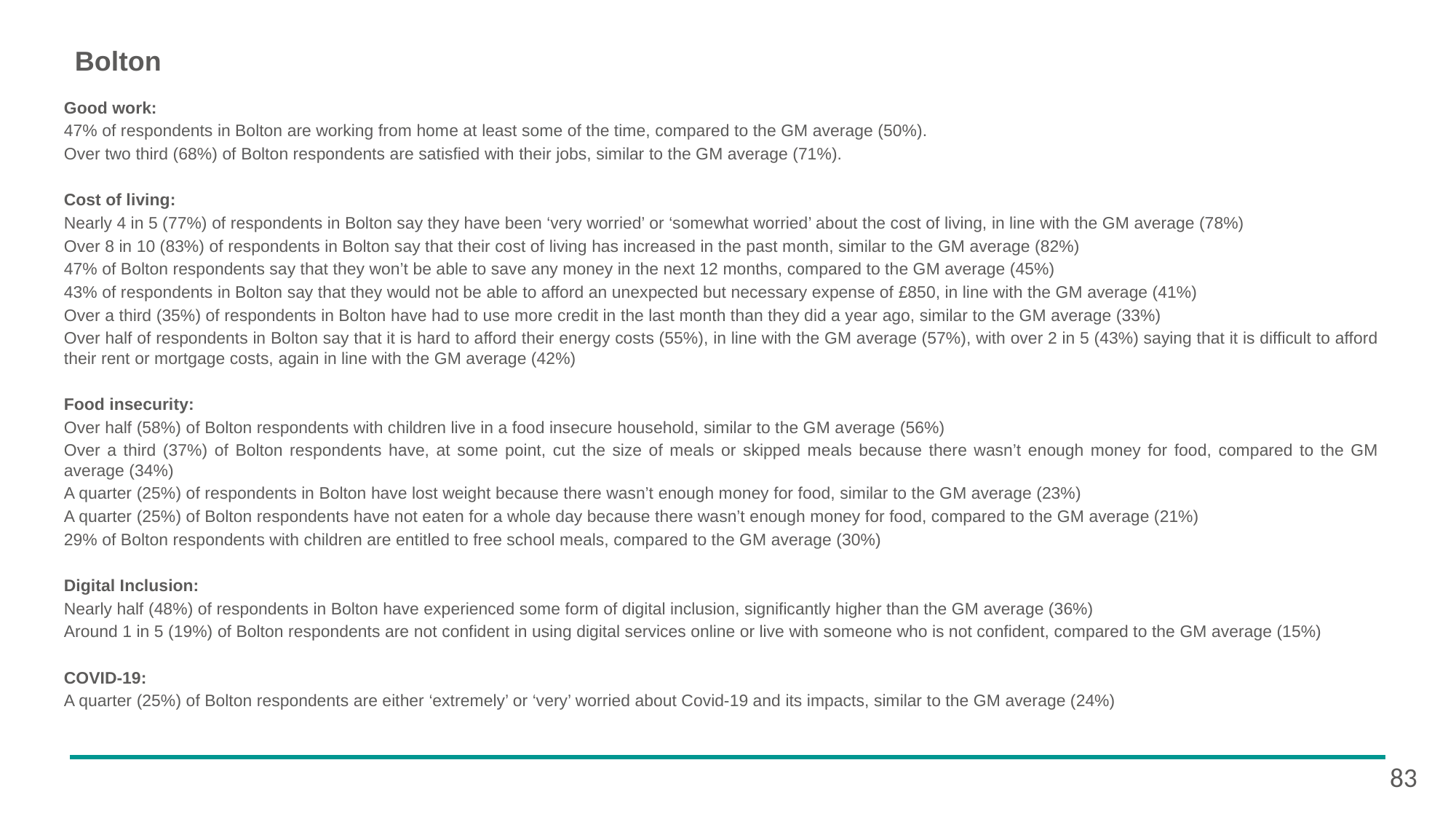

# Bolton
Good work:
47% of respondents in Bolton are working from home at least some of the time, compared to the GM average (50%).
Over two third (68%) of Bolton respondents are satisfied with their jobs, similar to the GM average (71%).

Cost of living:
Nearly 4 in 5 (77%) of respondents in Bolton say they have been ‘very worried’ or ‘somewhat worried’ about the cost of living, in line with the GM average (78%)
Over 8 in 10 (83%) of respondents in Bolton say that their cost of living has increased in the past month, similar to the GM average (82%)
47% of Bolton respondents say that they won’t be able to save any money in the next 12 months, compared to the GM average (45%)
43% of respondents in Bolton say that they would not be able to afford an unexpected but necessary expense of £850, in line with the GM average (41%)
Over a third (35%) of respondents in Bolton have had to use more credit in the last month than they did a year ago, similar to the GM average (33%)
Over half of respondents in Bolton say that it is hard to afford their energy costs (55%), in line with the GM average (57%), with over 2 in 5 (43%) saying that it is difficult to afford their rent or mortgage costs, again in line with the GM average (42%)

Food insecurity:
Over half (58%) of Bolton respondents with children live in a food insecure household, similar to the GM average (56%)
Over a third (37%) of Bolton respondents have, at some point, cut the size of meals or skipped meals because there wasn’t enough money for food, compared to the GM average (34%)
A quarter (25%) of respondents in Bolton have lost weight because there wasn’t enough money for food, similar to the GM average (23%)
A quarter (25%) of Bolton respondents have not eaten for a whole day because there wasn’t enough money for food, compared to the GM average (21%)
29% of Bolton respondents with children are entitled to free school meals, compared to the GM average (30%)

Digital Inclusion:
Nearly half (48%) of respondents in Bolton have experienced some form of digital inclusion, significantly higher than the GM average (36%)
Around 1 in 5 (19%) of Bolton respondents are not confident in using digital services online or live with someone who is not confident, compared to the GM average (15%)

COVID-19:
A quarter (25%) of Bolton respondents are either ‘extremely’ or ‘very’ worried about Covid-19 and its impacts, similar to the GM average (24%)
83